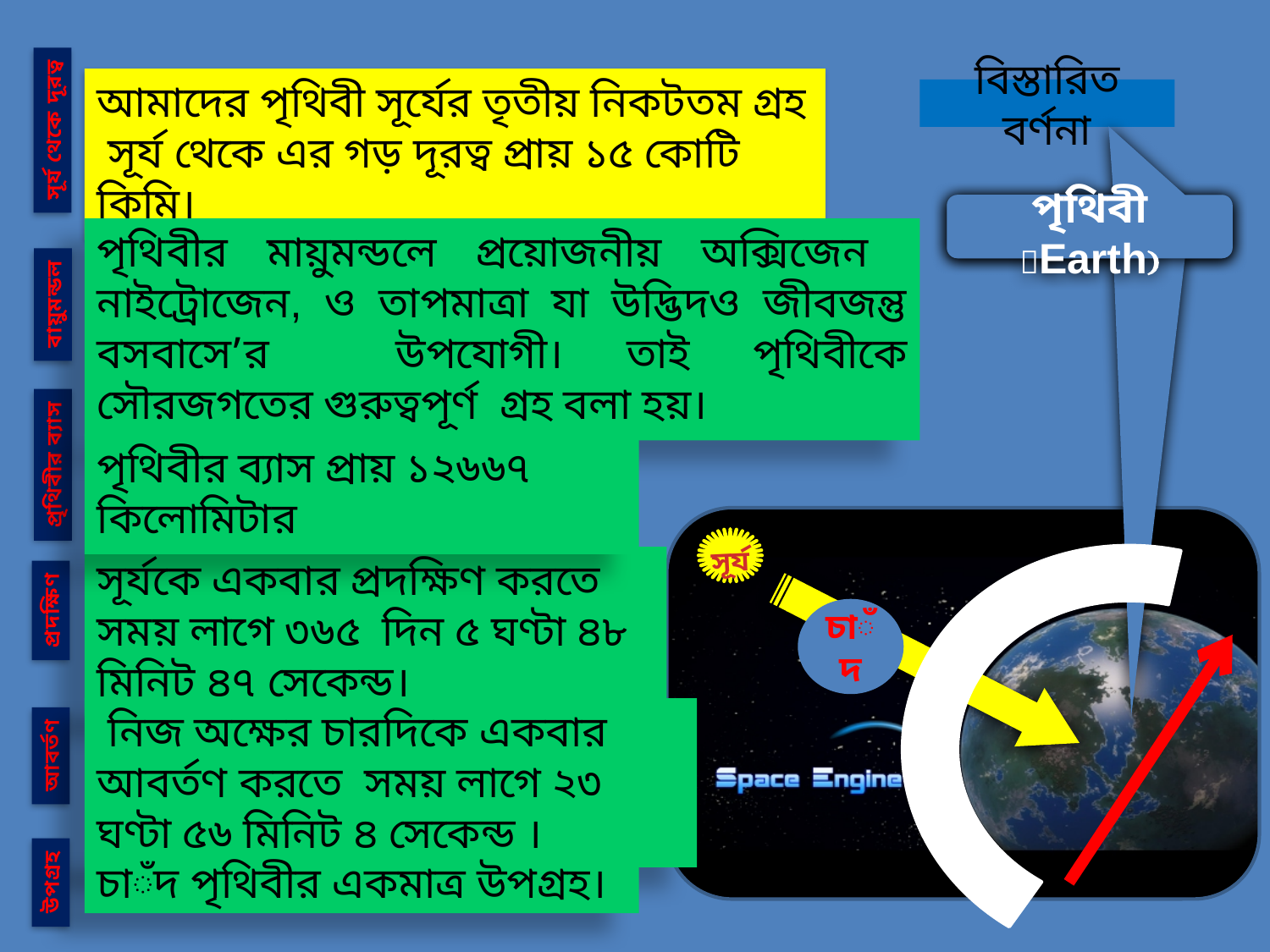

আমাদের পৃথিবী সূর্যের তৃতীয় নিকটতম গ্রহ  সূর্য থেকে এর গড় দূরত্ব প্রায় ১৫ কোটি কিমি।

বিস্তারিত বর্ণনা
সূর্য থেকে দূরত্ব

পৃথিবী (Earth)

পৃথিবীর মায়ুমন্ডলে প্রয়োজনীয় অক্সিজেন  নাইট্রোজেন, ও তাপমাত্রা যা উদ্ভিদও জীবজন্তু বসবাসে’র  উপযোগী। তাই পৃথিবীকে সৌরজগতের গুরুত্বপূর্ণ  গ্রহ বলা হয়।

বায়ুমন্ডল
পৃথিবীর ব্যাস প্রায় ১২৬৬৭ কিলোমিটার

প্রৃথিবীর ব্যাস

সূর্য

সূর্যকে একবার প্রদক্ষিণ করতে সময় লাগে ৩৬৫  দিন ৫ ঘণ্টা ৪৮ মিনিট ৪৭ সেকেন্ড।

প্রদক্ষিণ
চাঁদ
চাঁদ পৃথিবীর একমাত্র উপগ্রহ।
 নিজ অক্ষের চারদিকে একবার আবর্তণ করতে  সময় লাগে ২৩ ঘণ্টা ৫৬ মিনিট ৪ সেকেন্ড ।

আবর্তণ
উপগ্রহ